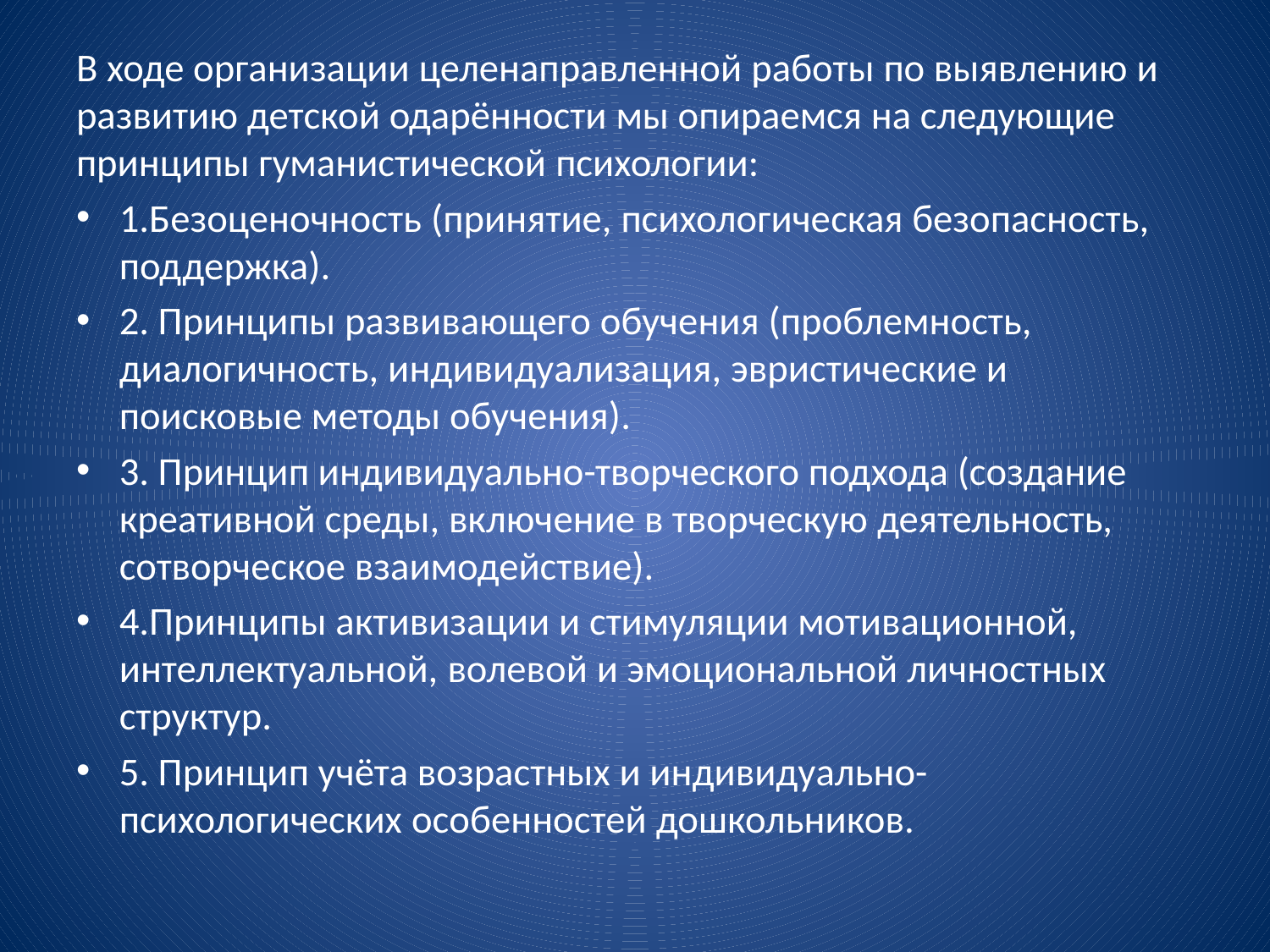

В ходе организации целенаправленной работы по выявлению и развитию детской одарённости мы опираемся на следующие принци­пы гуманистической психологии:
1.Безоценочность (принятие, психологиче­ская безопасность, поддержка).
2. Принципы раз­вивающего обучения (проблемность, диалогичность, индивидуализация, эвристические и поисковые методы обучения).
3. Принцип индивидуально-творчес­кого подхода (создание креативной среды, включение в творческую дея­тельность, сотворческое взаимодействие).
4.Принципы активизации и стимуляции мотивационной, интеллектуальной, волевой и эмоциональной личност­ных структур.
5. Принцип учёта возрастных и индивидуально-психологических особенностей дошкольников.